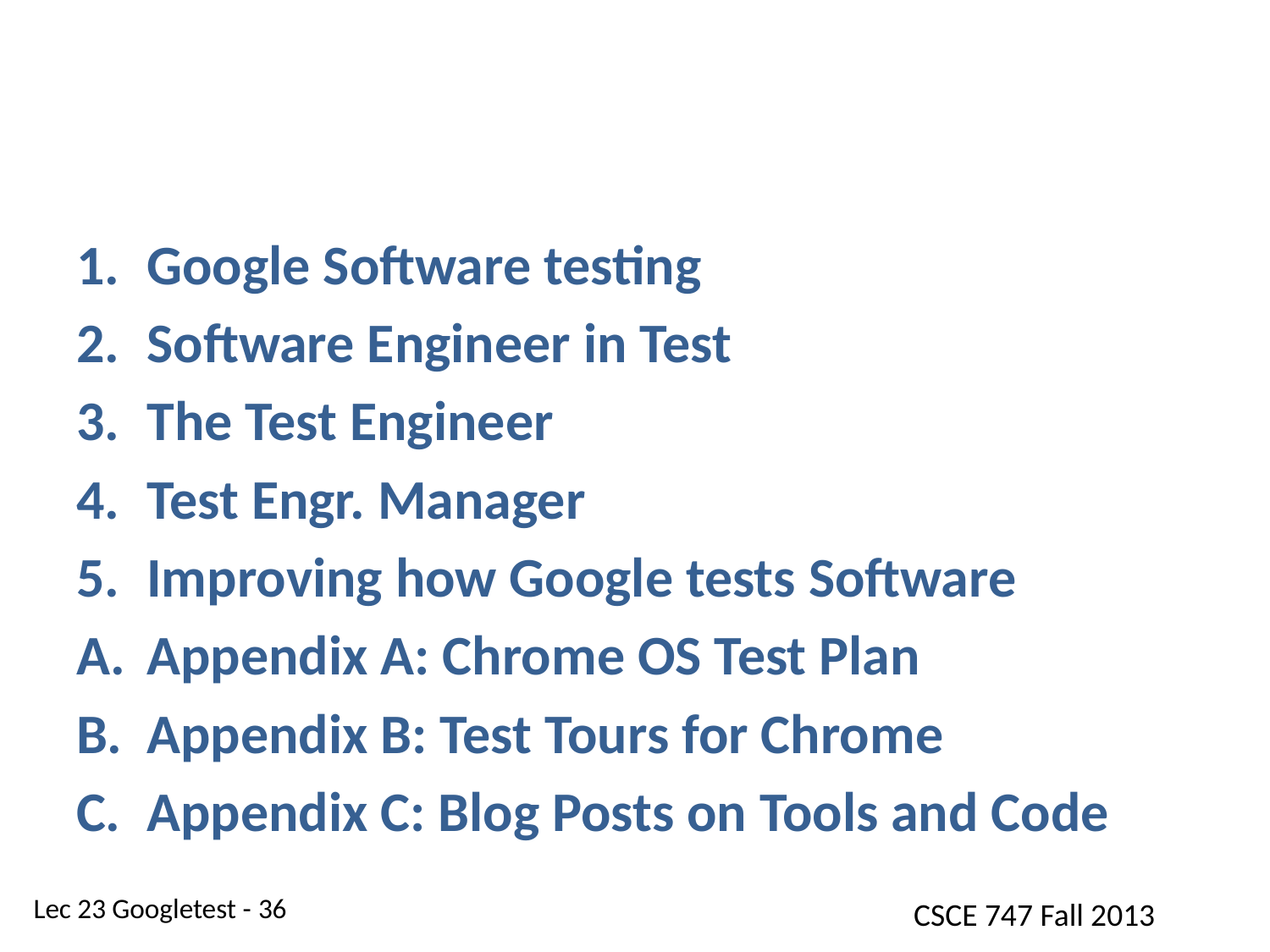

#
Google Software testing
Software Engineer in Test
The Test Engineer
Test Engr. Manager
Improving how Google tests Software
Appendix A: Chrome OS Test Plan
Appendix B: Test Tours for Chrome
Appendix C: Blog Posts on Tools and Code